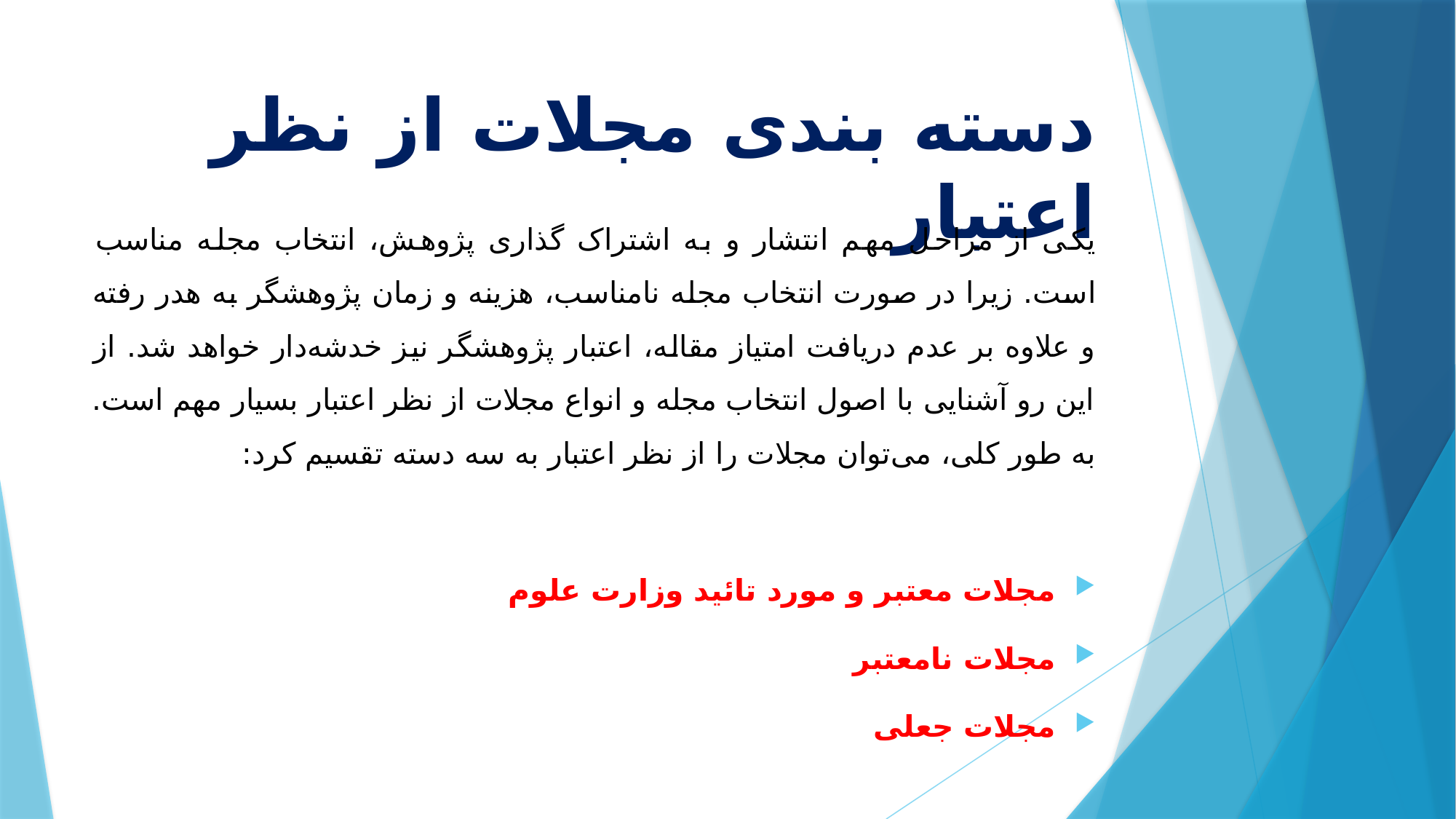

# دسته بندی مجلات از نظر اعتبار
	یکی از مراحل مهم انتشار و به اشتراک گذاری پژوهش، انتخاب مجله مناسب است. زیرا در صورت انتخاب مجله نامناسب، هزینه و زمان پژوهشگر به هدر رفته و علاوه بر عدم دریافت امتیاز مقاله، اعتبار پژوهشگر نیز خدشه‌دار خواهد شد. از این رو آشنایی با اصول انتخاب مجله و انواع مجلات از نظر اعتبار بسیار مهم است. به طور کلی، می‌توان مجلات را از نظر اعتبار به سه دسته تقسیم کرد:

مجلات معتبر و مورد تائید وزارت علوم
مجلات نامعتبر
مجلات جعلی